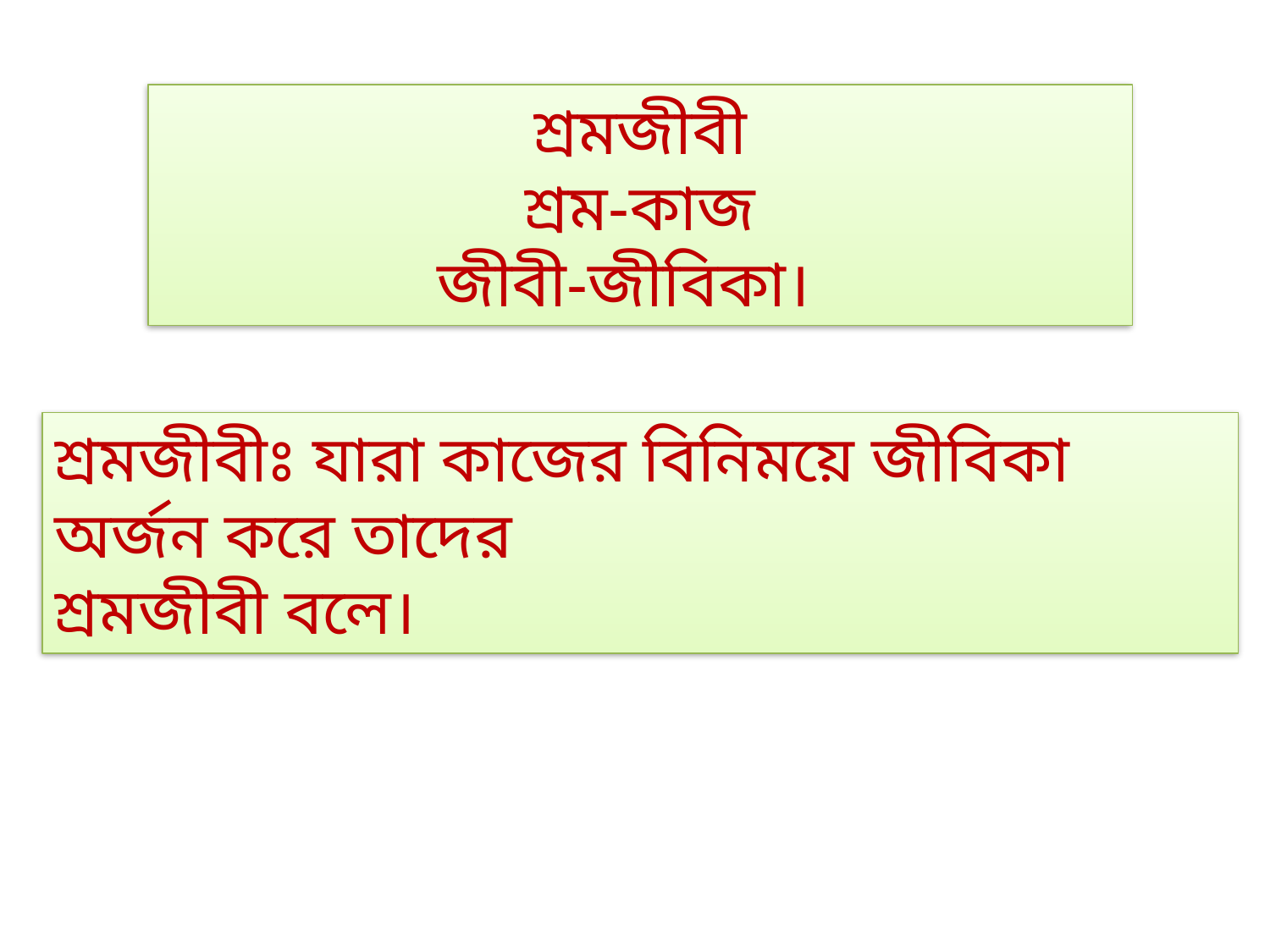

শ্রমজীবী
শ্রম-কাজ
জীবী-জীবিকা।
শ্রমজীবীঃ যারা কাজের বিনিময়ে জীবিকা অর্জন করে তাদের
শ্রমজীবী বলে।